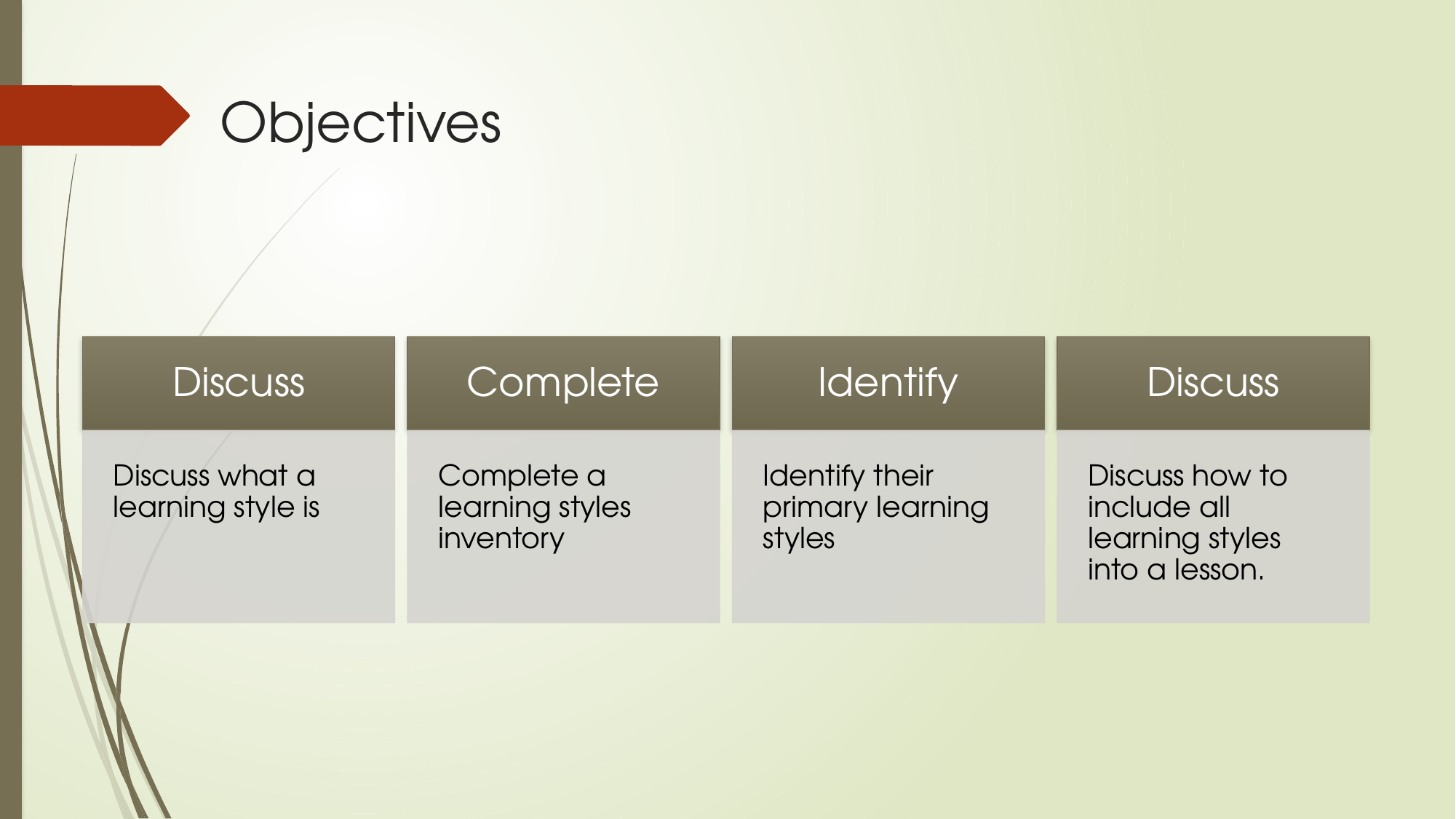

# Objectives
Discuss
Discuss what a learning style is
Complete
Complete a learning styles inventory
Identify
Identify their primary learning styles
Discuss
Discuss how to include all learning styles into a lesson.